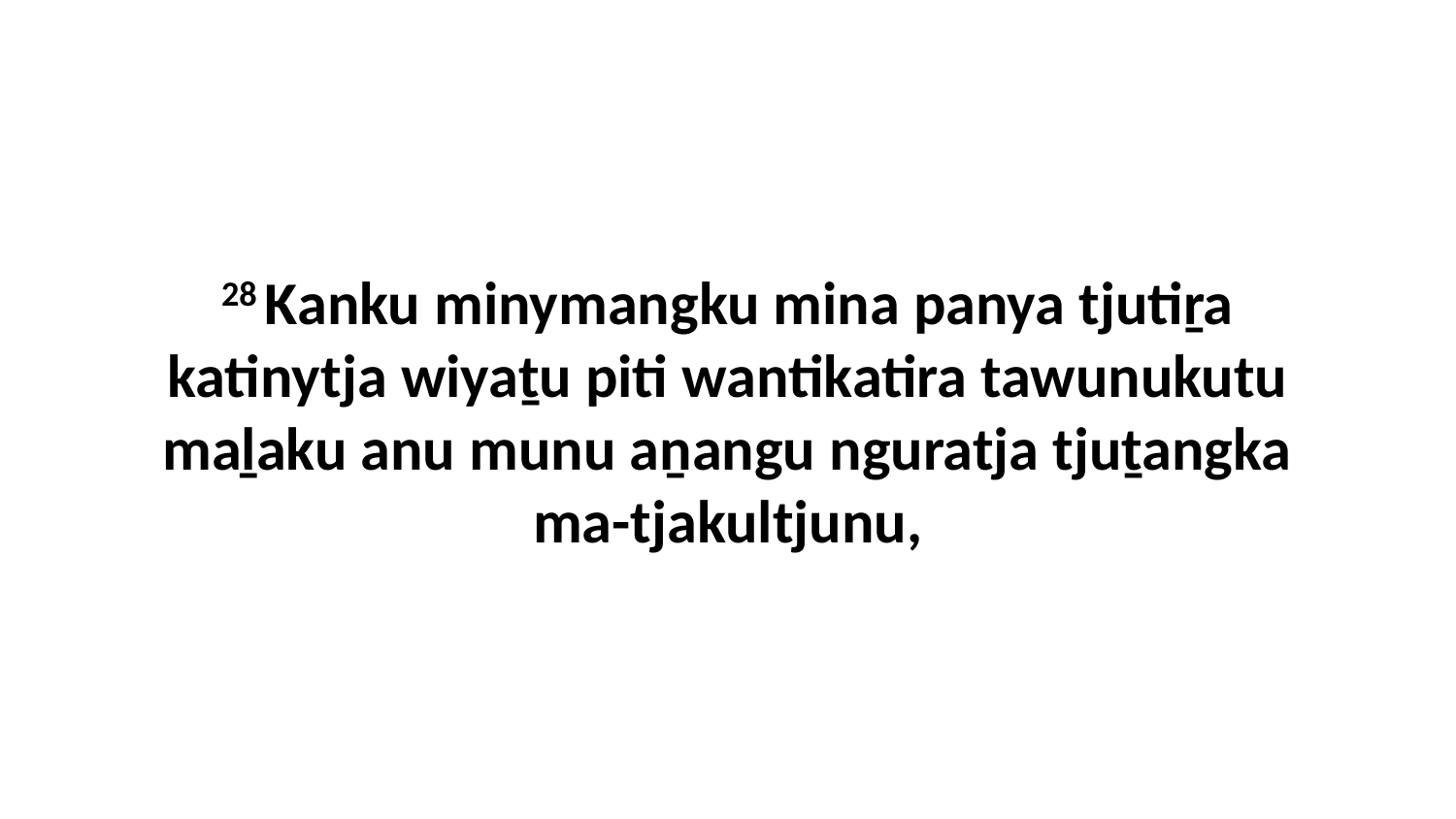

28 Kanku minymangku mina panya tjutiṟa katinytja wiyaṯu piti wantikatira tawunukutu maḻaku anu munu aṉangu nguratja tjuṯangka ma-tjakultjunu,